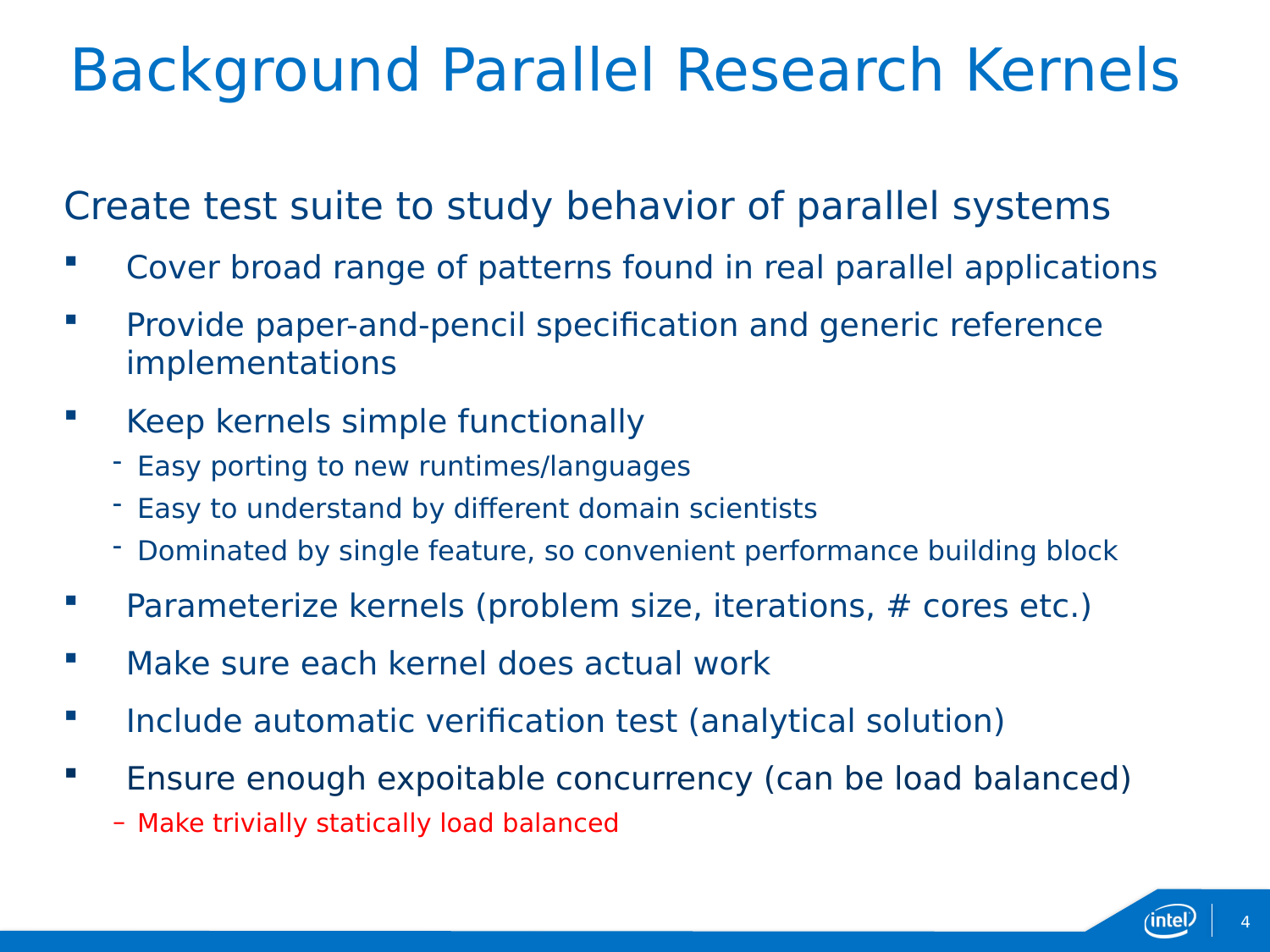

# Background Parallel Research Kernels
Create test suite to study behavior of parallel systems
Cover broad range of patterns found in real parallel applications
Provide paper-and-pencil specification and generic reference implementations
Keep kernels simple functionally
Easy porting to new runtimes/languages
Easy to understand by different domain scientists
Dominated by single feature, so convenient performance building block
Parameterize kernels (problem size, iterations, # cores etc.)
Make sure each kernel does actual work
Include automatic verification test (analytical solution)
Ensure enough expoitable concurrency (can be load balanced)
Make trivially statically load balanced
4